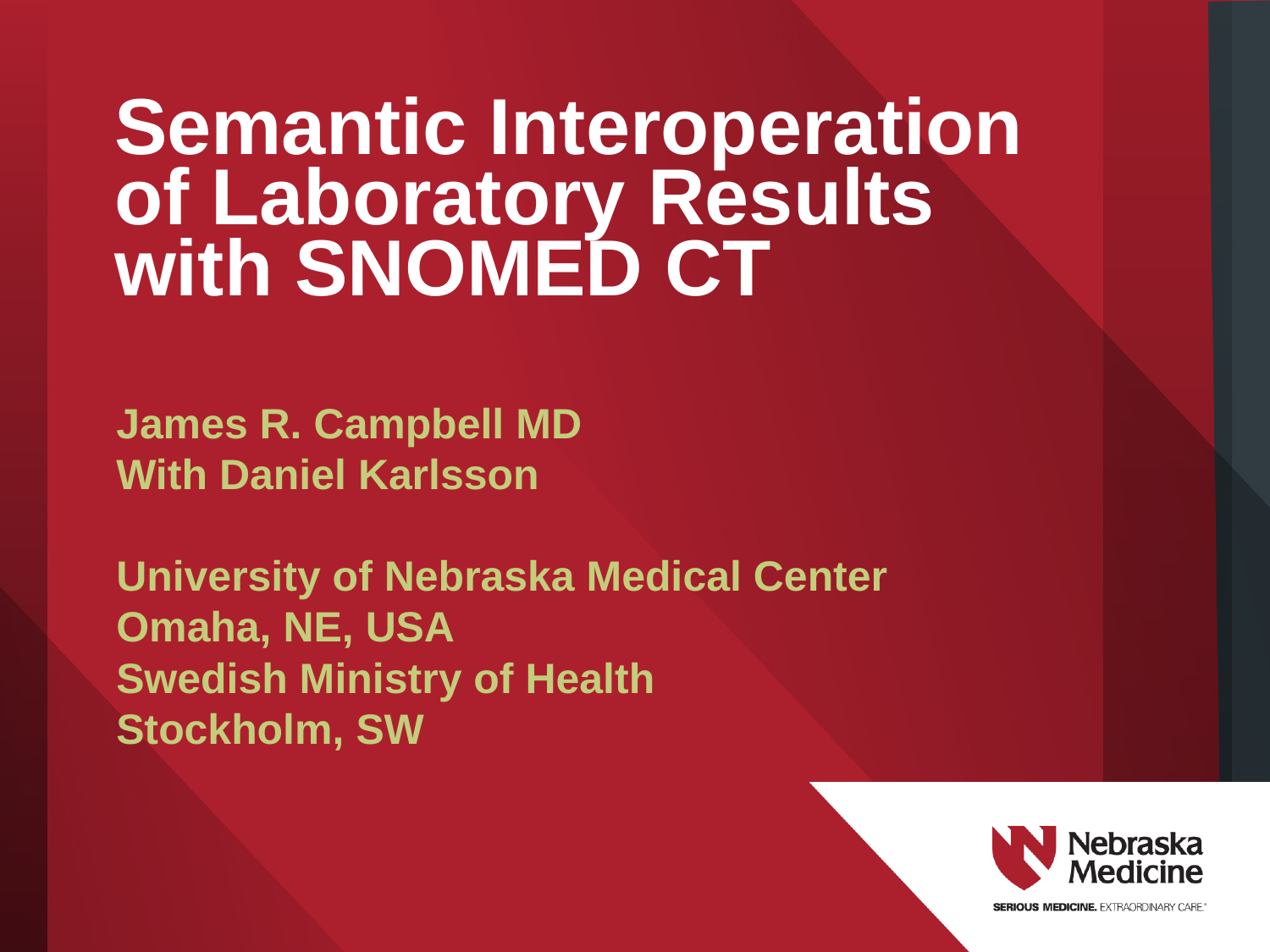

# Semantic Interoperation of Laboratory Results with SNOMED CT
James R. Campbell MD
With Daniel Karlsson

University of Nebraska Medical Center
Omaha, NE, USA
Swedish Ministry of Health
Stockholm, SW